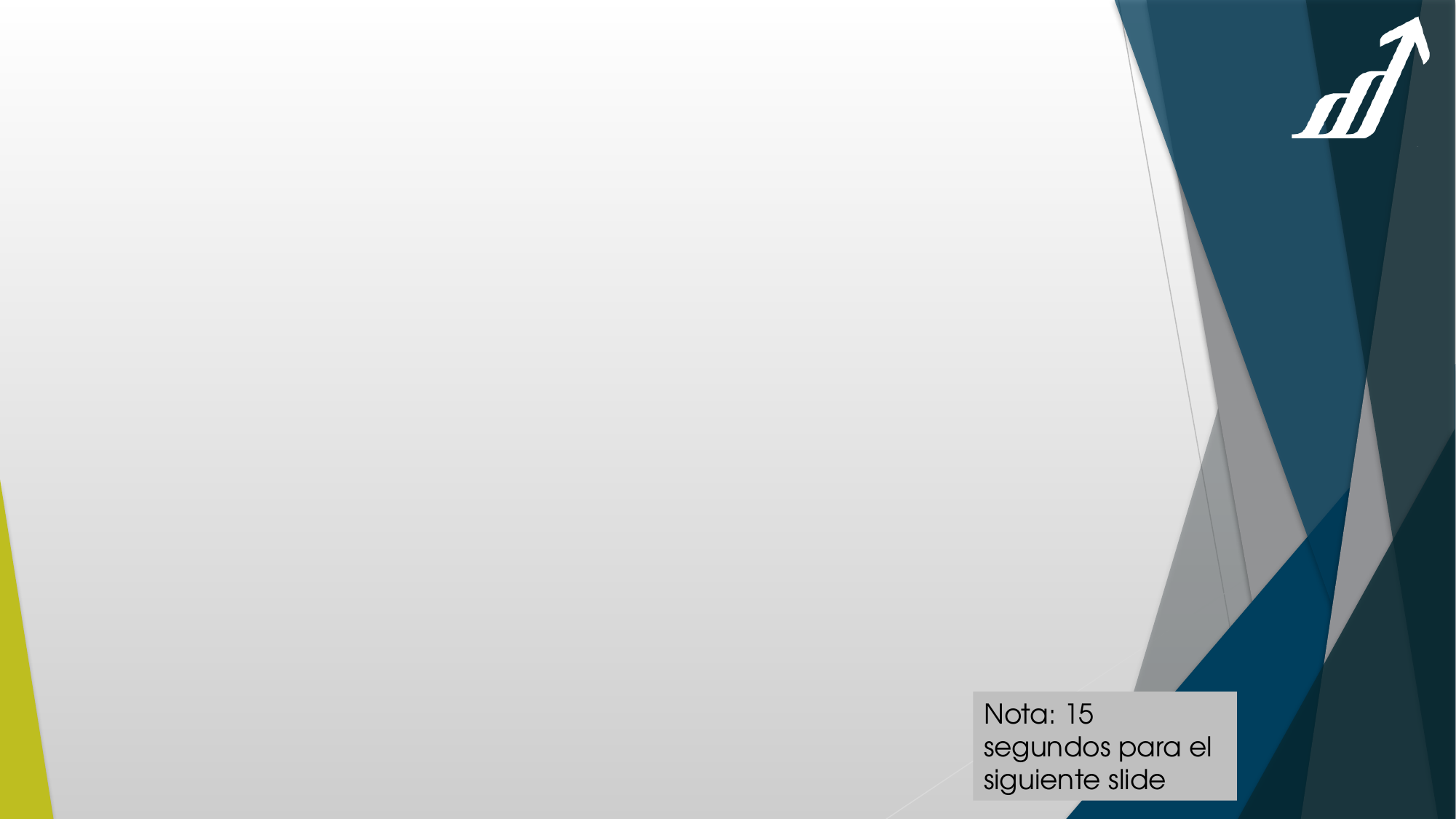

Nota: 15 segundos para el siguiente slide